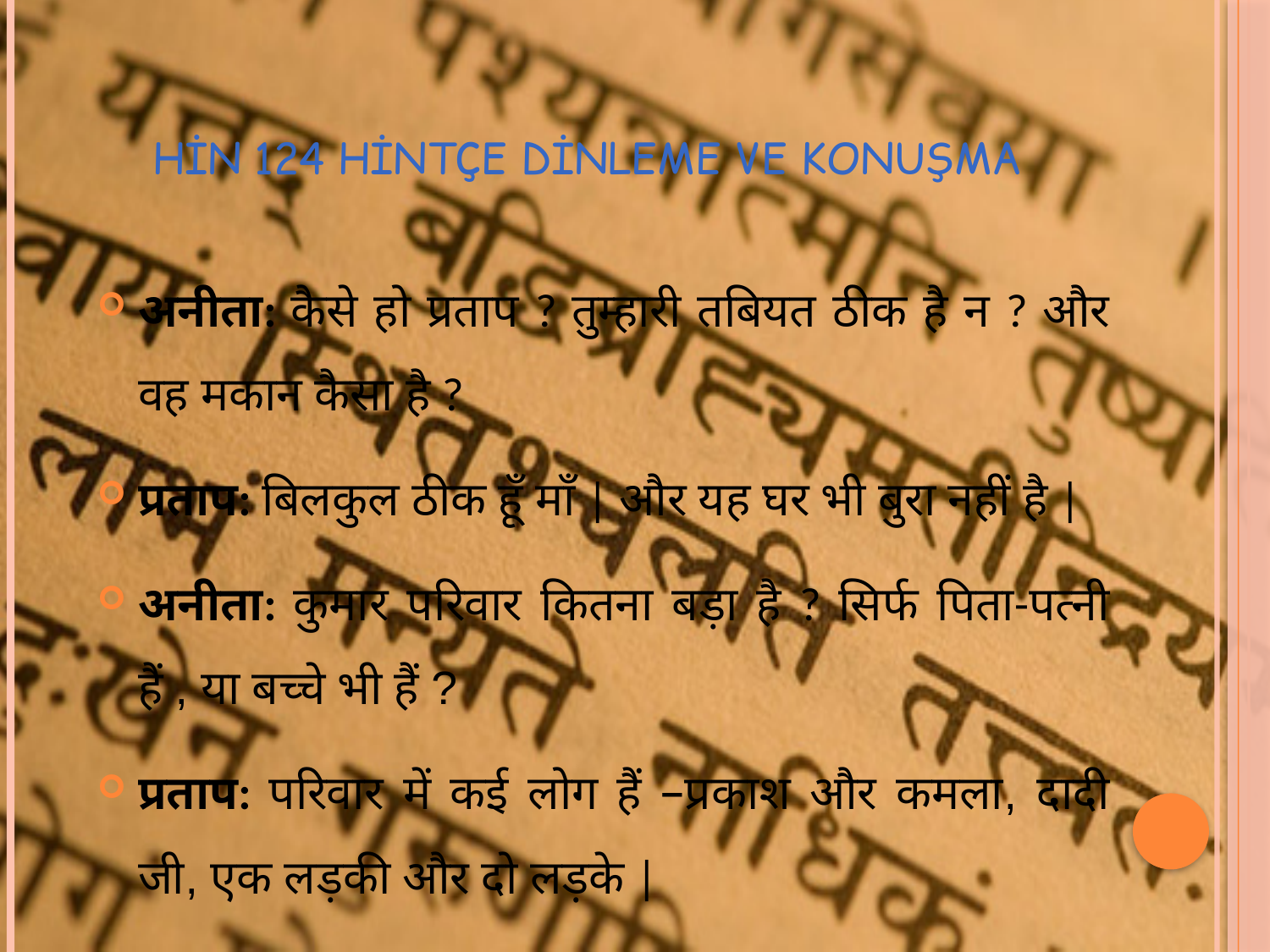

# HİN 124 HİNTÇE DİNLEME VE KONUŞMA
अनीता: कैसे हो प्रताप ? तुम्हारी तबियत ठीक है न ? और वह मकान कैसा है ?
प्रताप: बिलकुल ठीक हूँ माँ | और यह घर भी बुरा नहीं है |
अनीता: कुमार परिवार कितना बड़ा है ? सिर्फ पिता-पत्नी हैं , या बच्चे भी हैं ?
प्रताप: परिवार में कई लोग हैं –प्रकाश और कमला, दादी जी, एक लड़की और दो लड़के |